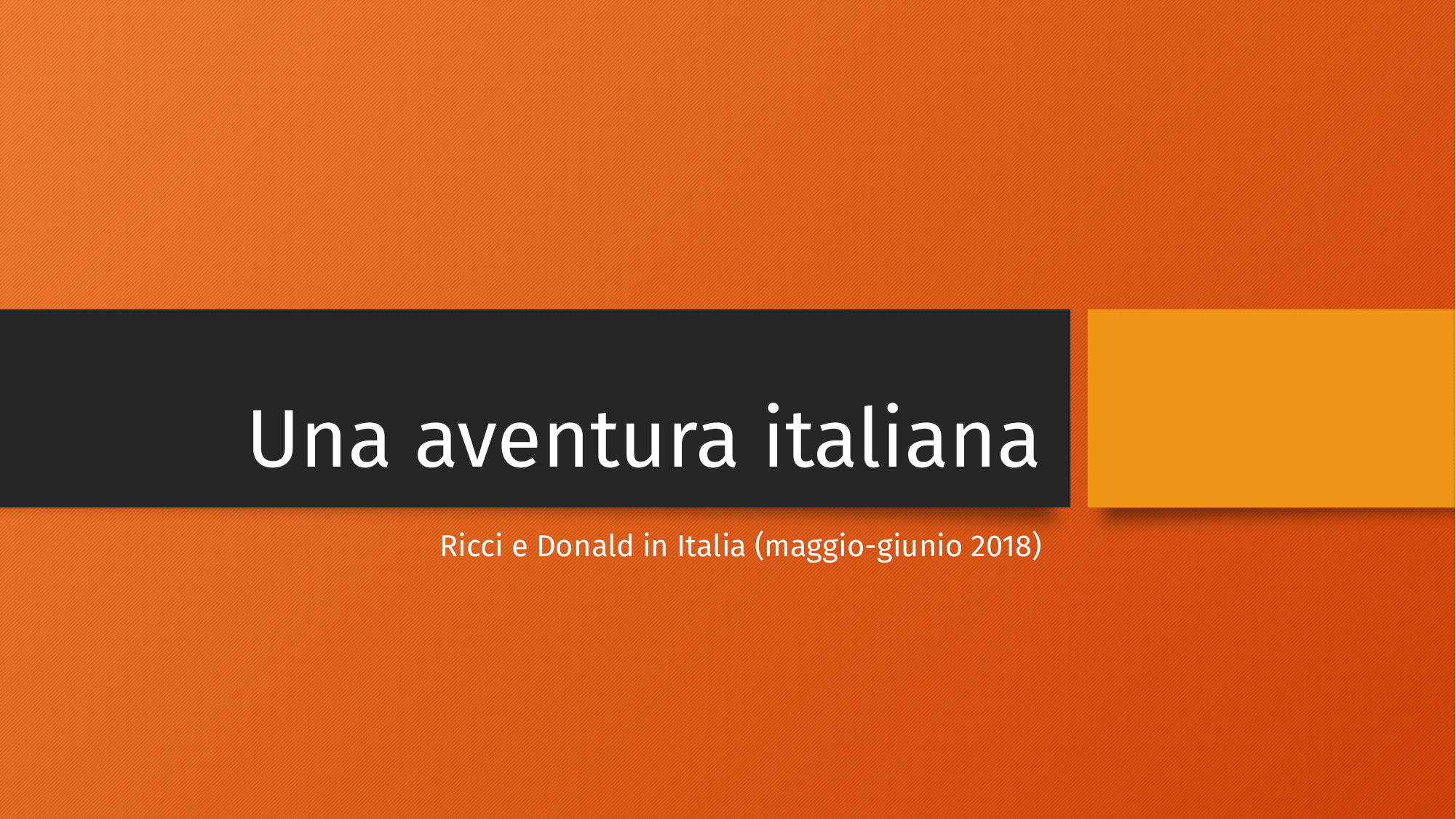

# Una aventura italiana
Ricci e Donald in Italia (maggio-giunio 2018)